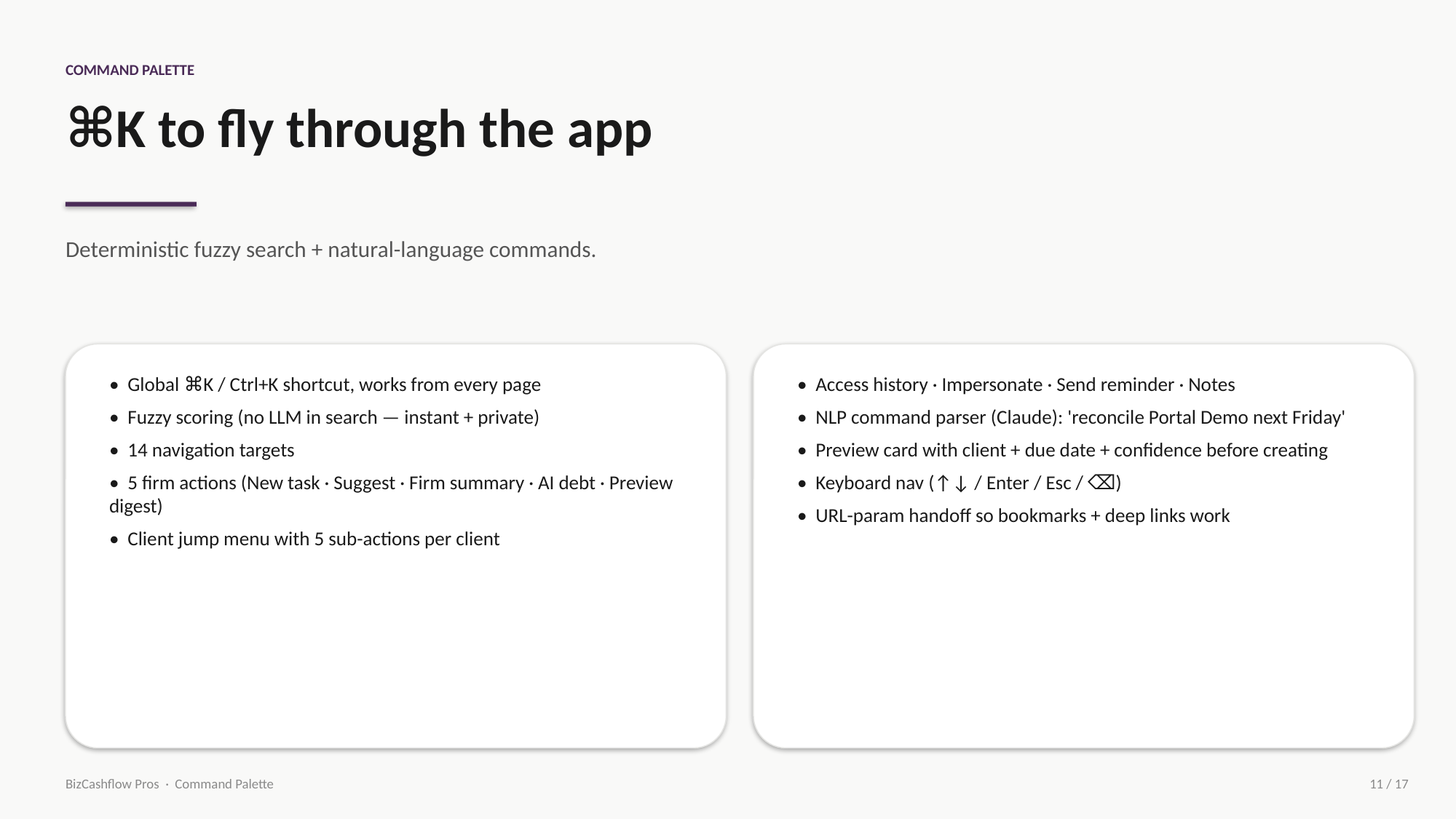

COMMAND PALETTE
⌘K to fly through the app

Deterministic fuzzy search + natural-language commands.

•  Global ⌘K / Ctrl+K shortcut, works from every page
•  Fuzzy scoring (no LLM in search — instant + private)
•  14 navigation targets
•  5 firm actions (New task · Suggest · Firm summary · AI debt · Preview digest)
•  Client jump menu with 5 sub-actions per client
•  Access history · Impersonate · Send reminder · Notes
•  NLP command parser (Claude): 'reconcile Portal Demo next Friday'
•  Preview card with client + due date + confidence before creating
•  Keyboard nav (↑↓ / Enter / Esc / ⌫)
•  URL-param handoff so bookmarks + deep links work
BizCashflow Pros  ·  Command Palette
11 / 17